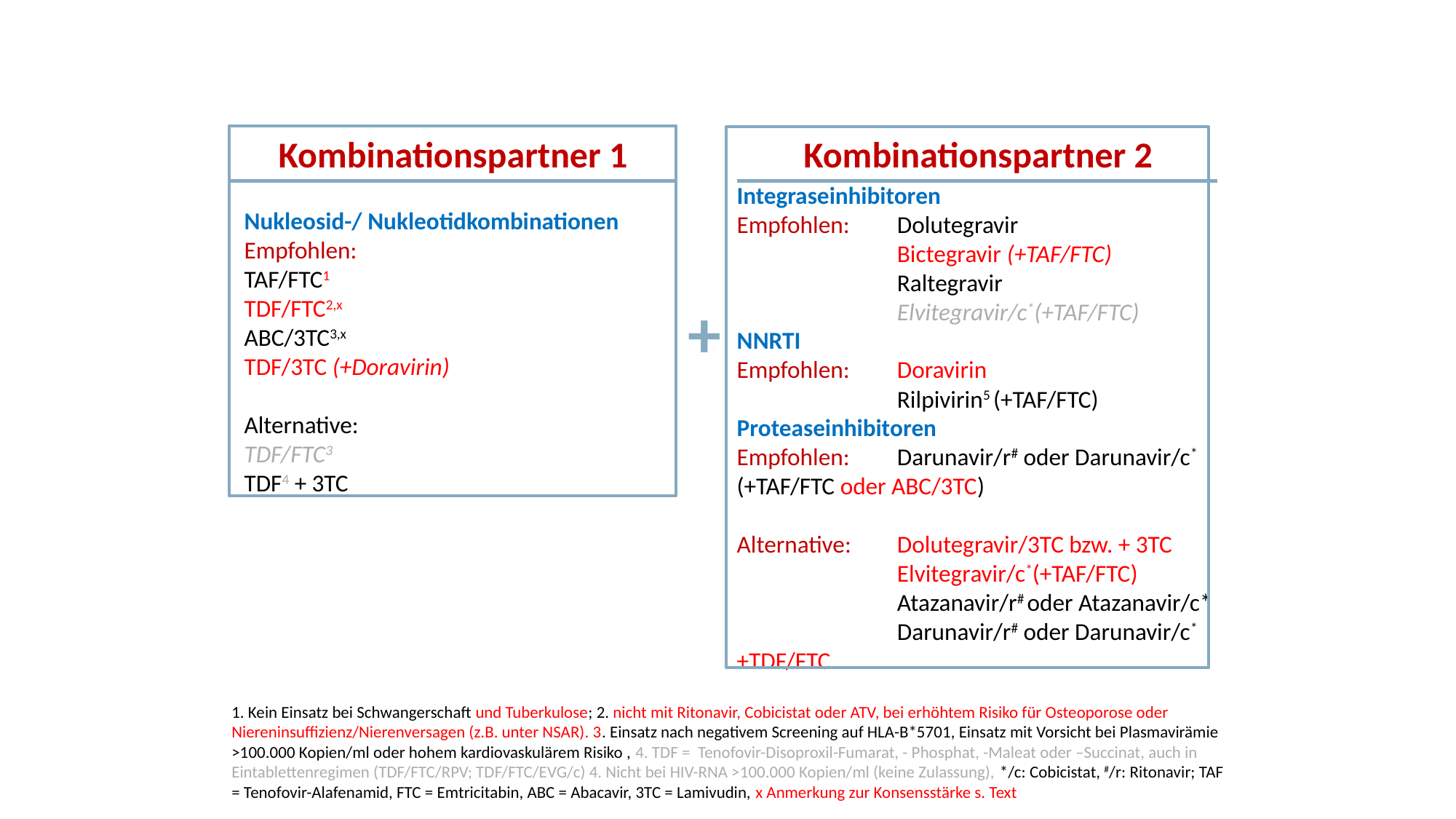

# Deutsch-österreichische Therapieempfehlungen 2019 Änderungen im Vergleich zu 2017    ROT: Neu hinzugefügt  GRAU: Entfallen
Kombinationspartner 1

Kombinationspartner 2

Integraseinhibitoren
Empfohlen:	Dolutegravir
	Bictegravir (+TAF/FTC)
	Raltegravir
	Elvitegravir/c*(+TAF/FTC)
NNRTI
Empfohlen:	Doravirin
	Rilpivirin5 (+TAF/FTC)
Proteaseinhibitoren
Empfohlen:	Darunavir/r# oder Darunavir/c* 	(+TAF/FTC oder ABC/3TC)

Alternative:	Dolutegravir/3TC bzw. + 3TC
	Elvitegravir/c*(+TAF/FTC)
	Atazanavir/r# oder Atazanavir/c*
	Darunavir/r# oder Darunavir/c* 	+TDF/FTC
Nukleosid-/ Nukleotidkombinationen Empfohlen:
TAF/FTC1
TDF/FTC2,x
ABC/3TC3,x
TDF/3TC (+Doravirin)

Alternative:
TDF/FTC3
TDF4 + 3TC
+
1. Kein Einsatz bei Schwangerschaft und Tuberkulose; 2. nicht mit Ritonavir, Cobicistat oder ATV, bei erhöhtem Risiko für Osteoporose oder Niereninsuffizienz/Nierenversagen (z.B. unter NSAR). 3. Einsatz nach negativem Screening auf HLA-B*5701, Einsatz mit Vorsicht bei Plasmavirämie >100.000 Kopien/ml oder hohem kardiovaskulärem Risiko , 4. TDF =  Tenofovir-Disoproxil-Fumarat, - Phosphat, -Maleat oder –Succinat, auch in Eintablettenregimen (TDF/FTC/RPV; TDF/FTC/EVG/c) 4. Nicht bei HIV-RNA >100.000 Kopien/ml (keine Zulassung), */c: Cobicistat, #/r: Ritonavir; TAF = Tenofovir-Alafenamid, FTC = Emtricitabin, ABC = Abacavir, 3TC = Lamivudin, x Anmerkung zur Konsensstärke s. Text